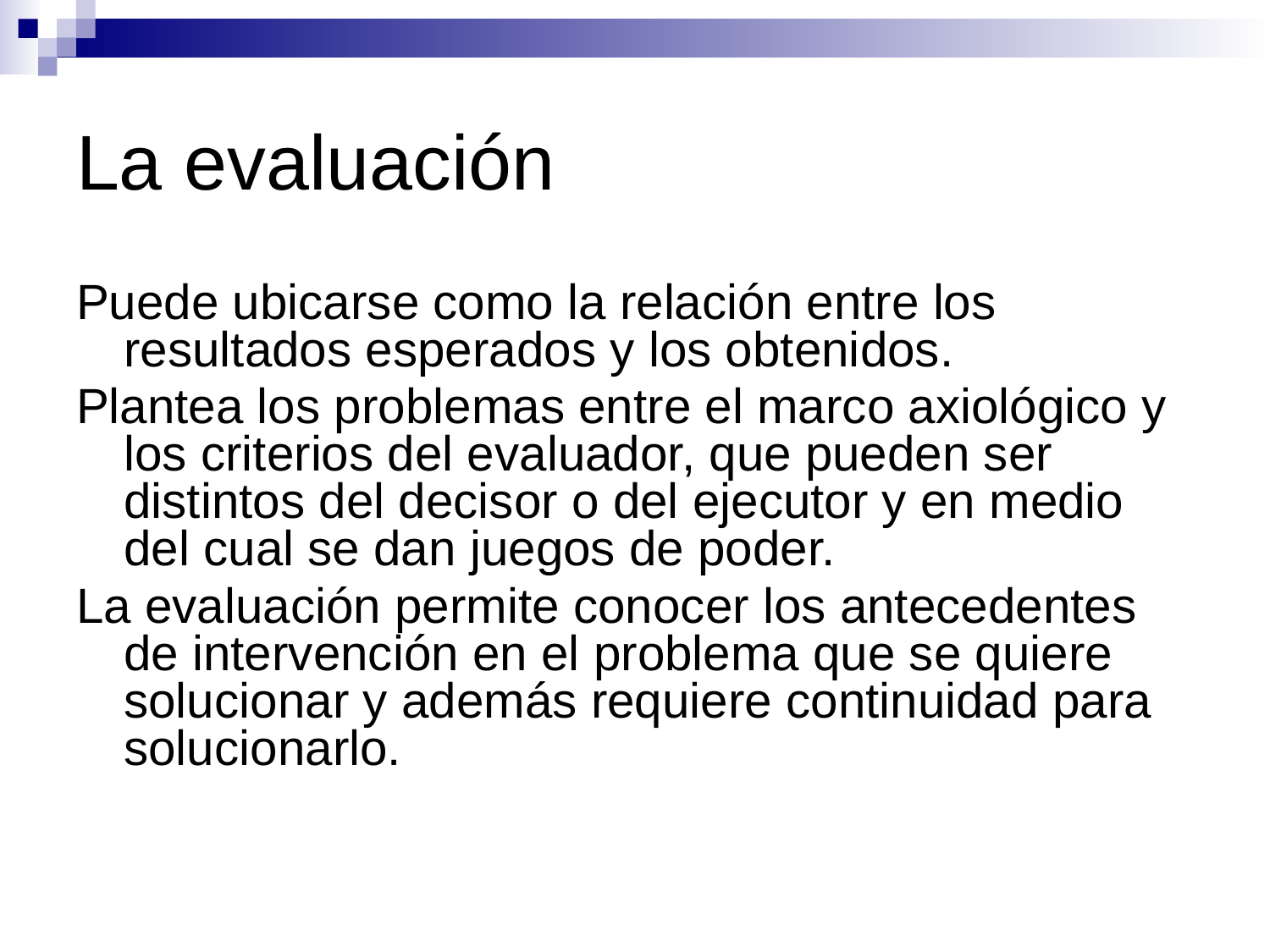

# La evaluación
Puede ubicarse como la relación entre los resultados esperados y los obtenidos.
Plantea los problemas entre el marco axiológico y los criterios del evaluador, que pueden ser distintos del decisor o del ejecutor y en medio del cual se dan juegos de poder.
La evaluación permite conocer los antecedentes de intervención en el problema que se quiere solucionar y además requiere continuidad para solucionarlo.